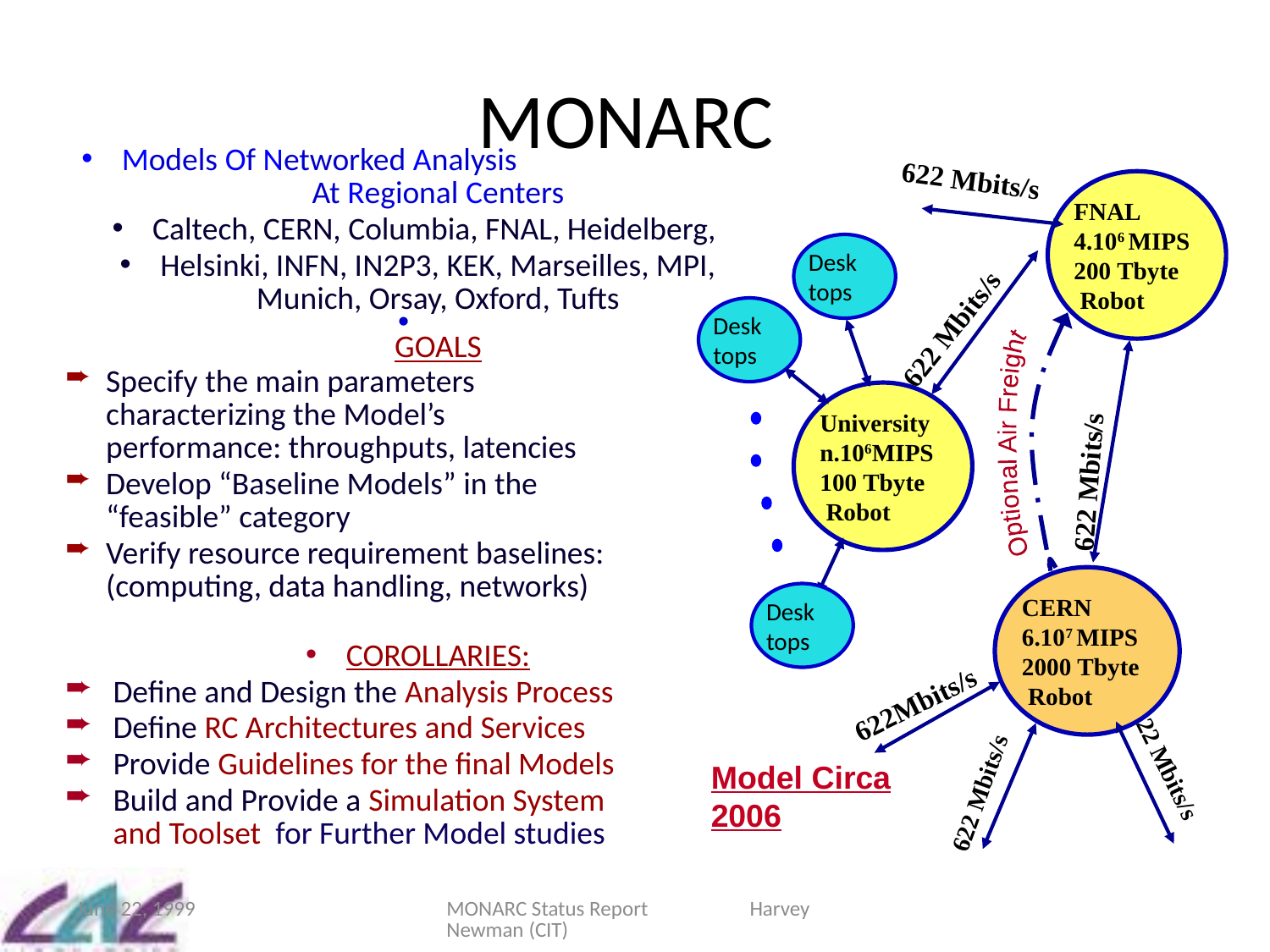

# MONARC
Models Of Networked Analysis                                  At Regional Centers
Caltech, CERN, Columbia, FNAL, Heidelberg,
Helsinki, INFN, IN2P3, KEK, Marseilles, MPI, Munich, Orsay, Oxford, Tufts
GOALS
Specify the main parameters   		 characterizing the Model’s
performance: throughputs, latencies
Develop “Baseline Models” in the
“feasible” category
Verify resource requirement baselines:            (computing, data handling, networks)
COROLLARIES:
 Define and Design the Analysis Process
 Define RC Architectures and Services
 Provide Guidelines for the final Models
 Build and Provide a Simulation System
 and Toolset  for Further Model studies

622 Mbits/s
FNAL
4.106 MIPS
200 Tbyte
 Robot

Desk
tops

622 Mbits/s
Desk
tops

University
n.106MIPS
100 Tbyte
 Robot

Optional Air Freight
622 Mbits/s

CERN
6.107 MIPS
2000 Tbyte
 Robot
Desk
tops

622Mbits/s

Model Circa 2006

622 Mbits/s
622 Mbits/s
June 22, 1999
MONARC Status Report                     Harvey Newman (CIT)